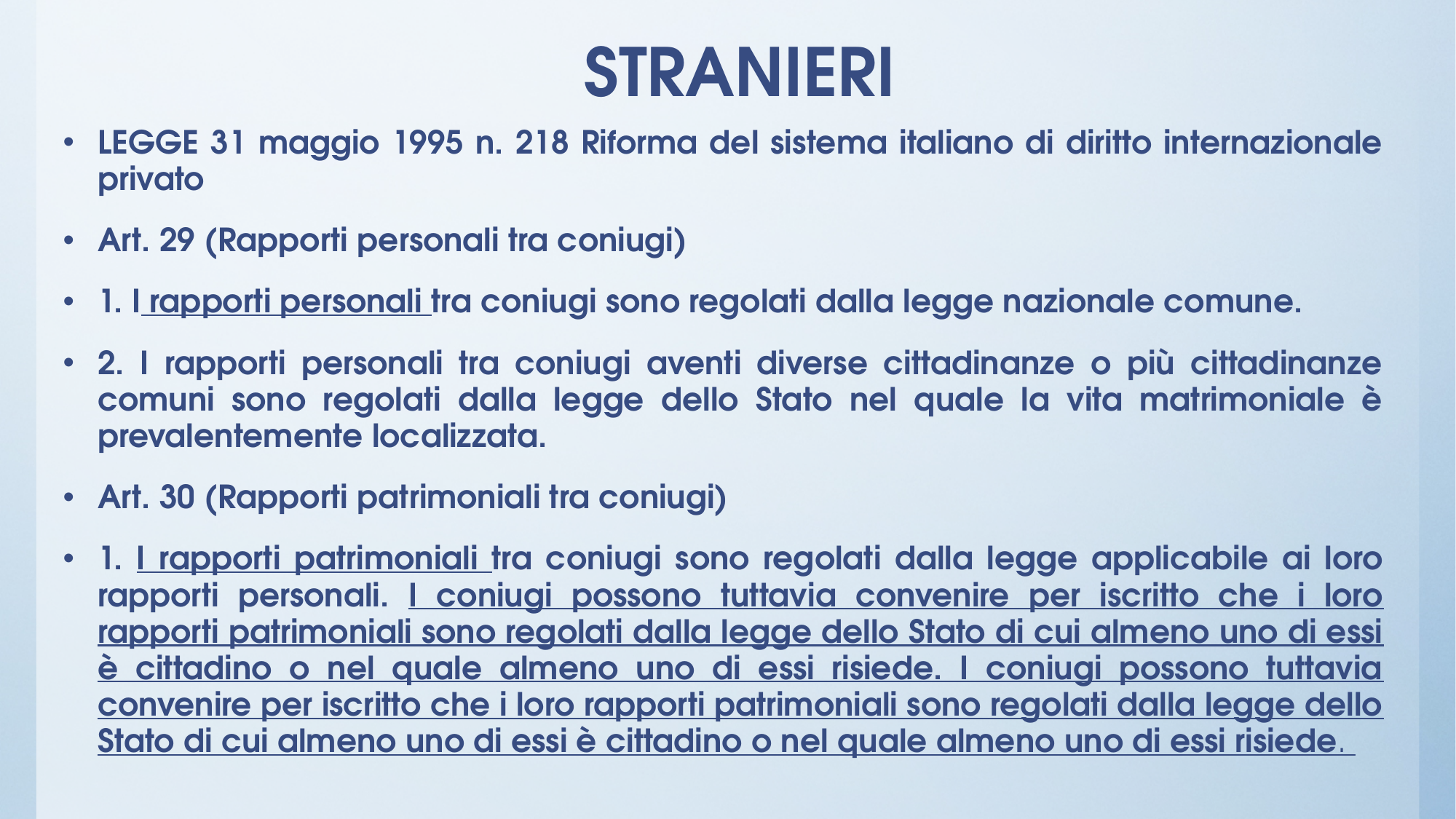

# STRANIERI
LEGGE 31 maggio 1995 n. 218 Riforma del sistema italiano di diritto internazionale privato
Art. 29 (Rapporti personali tra coniugi)
1. I rapporti personali tra coniugi sono regolati dalla legge nazionale comune.
2. I rapporti personali tra coniugi aventi diverse cittadinanze o più cittadinanze comuni sono regolati dalla legge dello Stato nel quale la vita matrimoniale è prevalentemente localizzata.
Art. 30 (Rapporti patrimoniali tra coniugi)
1. I rapporti patrimoniali tra coniugi sono regolati dalla legge applicabile ai loro rapporti personali. I coniugi possono tuttavia convenire per iscritto che i loro rapporti patrimoniali sono regolati dalla legge dello Stato di cui almeno uno di essi è cittadino o nel quale almeno uno di essi risiede. I coniugi possono tuttavia convenire per iscritto che i loro rapporti patrimoniali sono regolati dalla legge dello Stato di cui almeno uno di essi è cittadino o nel quale almeno uno di essi risiede.